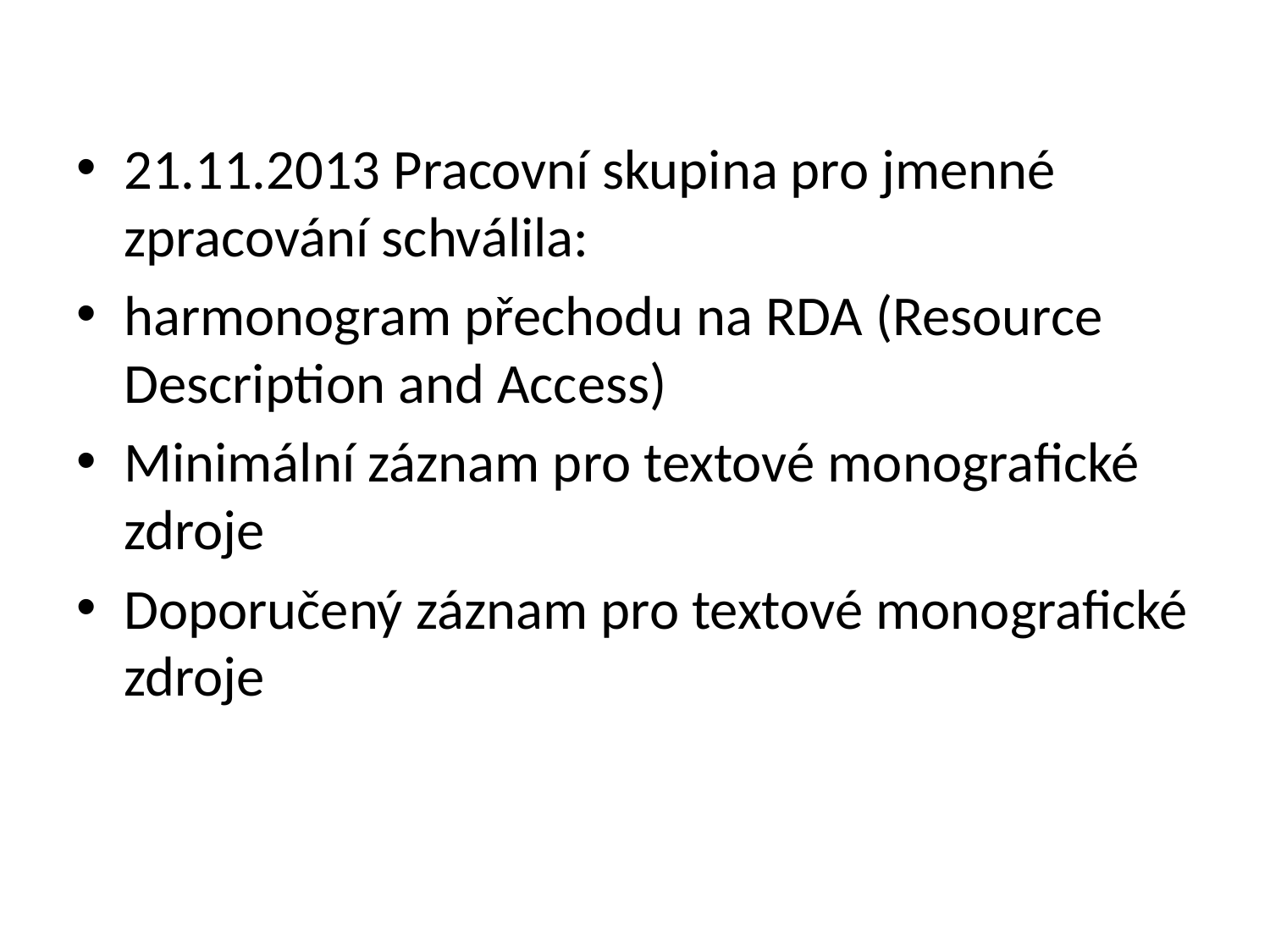

#
21.11.2013 Pracovní skupina pro jmenné zpracování schválila:
harmonogram přechodu na RDA (Resource Description and Access)
Minimální záznam pro textové monografické zdroje
Doporučený záznam pro textové monografické zdroje